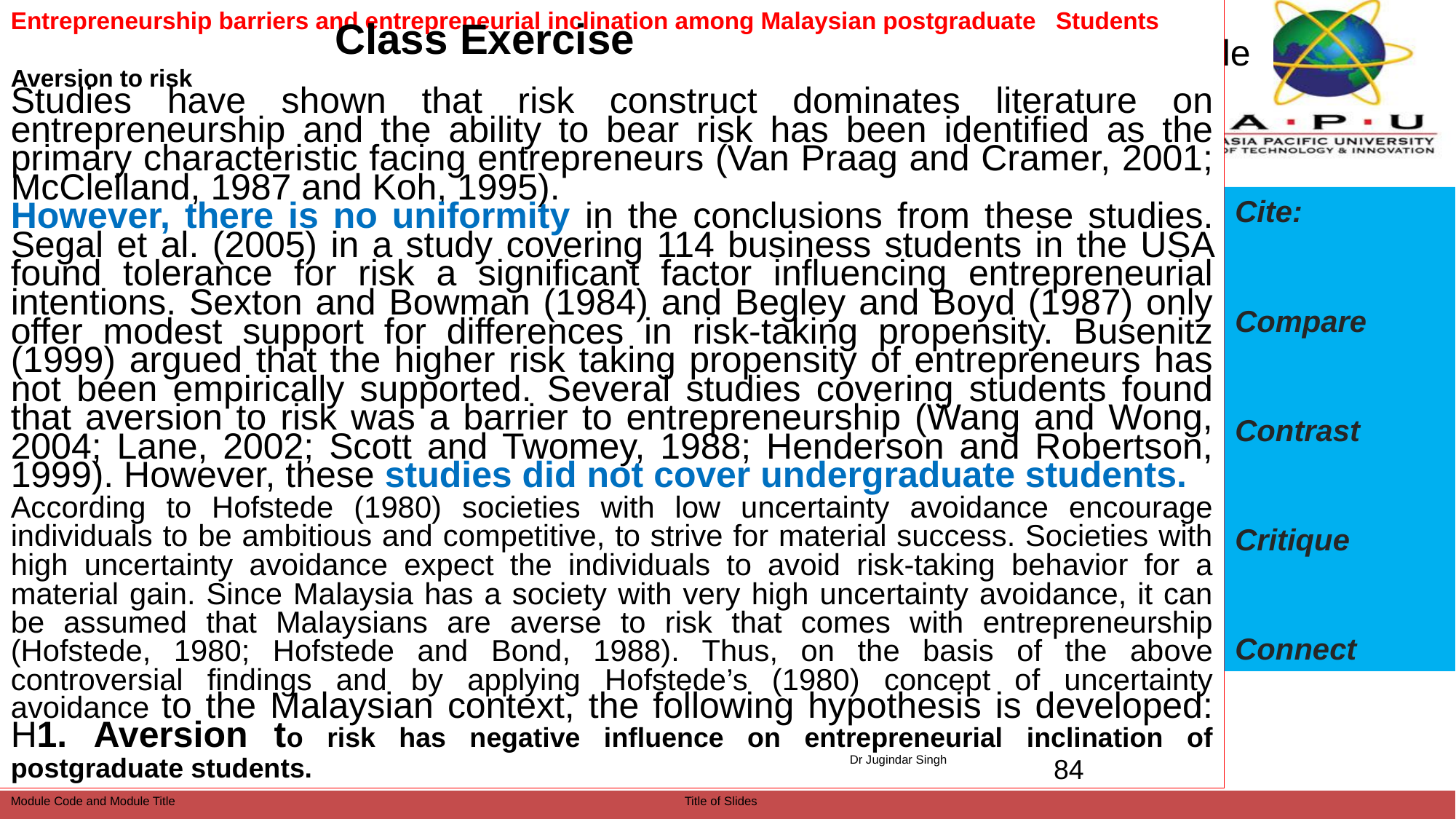

Entrepreneurship barriers and entrepreneurial inclination among Malaysian postgraduate   Students                                                               Class Exercise
Aversion to risk
Studies have shown that risk construct dominates literature on entrepreneurship and the ability to bear risk has been identified as the primary characteristic facing entrepreneurs (Van Praag and Cramer, 2001; McClelland, 1987 and Koh, 1995).
However, there is no uniformity in the conclusions from these studies. Segal et al. (2005) in a study covering 114 business students in the USA found tolerance for risk a significant factor influencing entrepreneurial intentions. Sexton and Bowman (1984) and Begley and Boyd (1987) only offer modest support for differences in risk-taking propensity. Busenitz (1999) argued that the higher risk taking propensity of entrepreneurs has not been empirically supported. Several studies covering students found that aversion to risk was a barrier to entrepreneurship (Wang and Wong, 2004; Lane, 2002; Scott and Twomey, 1988; Henderson and Robertson, 1999). However, these studies did not cover undergraduate students.
According to Hofstede (1980) societies with low uncertainty avoidance encourage individuals to be ambitious and competitive, to strive for material success. Societies with high uncertainty avoidance expect the individuals to avoid risk-taking behavior for a material gain. Since Malaysia has a society with very high uncertainty avoidance, it can be assumed that Malaysians are averse to risk that comes with entrepreneurship (Hofstede, 1980; Hofstede and Bond, 1988). Thus, on the basis of the above controversial findings and by applying Hofstede’s (1980) concept of uncertainty avoidance to the Malaysian context, the following hypothesis is developed: H1. Aversion to risk has negative influence on entrepreneurial inclination of postgraduate students.
# Example
Cite:

Compare

Contrast

Critique

Connect
Dr Jugindar Singh
84